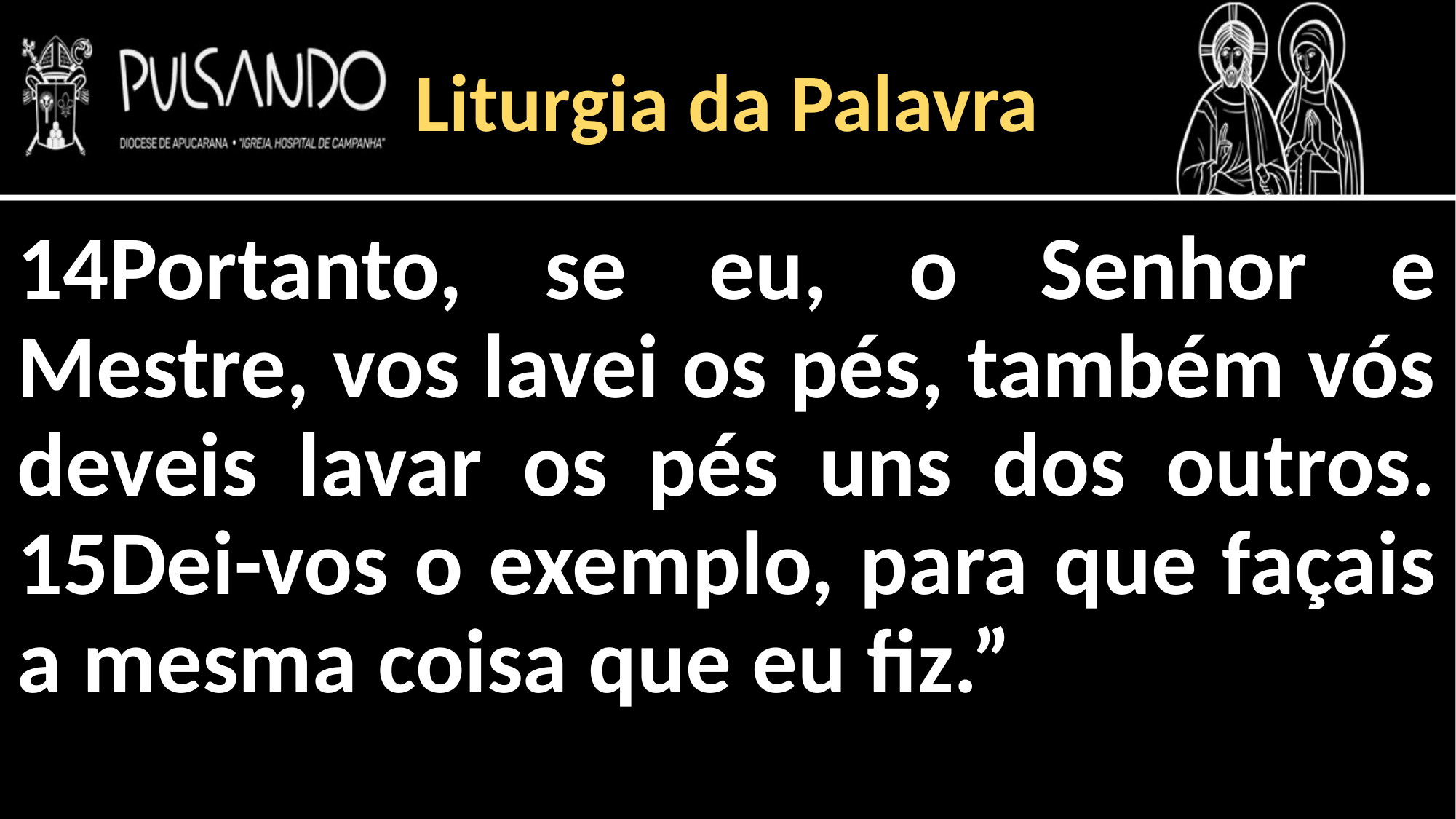

Liturgia da Palavra
14Portanto, se eu, o Senhor e Mestre, vos lavei os pés, também vós deveis lavar os pés uns dos outros. 15Dei-vos o exemplo, para que façais a mesma coisa que eu fiz.”